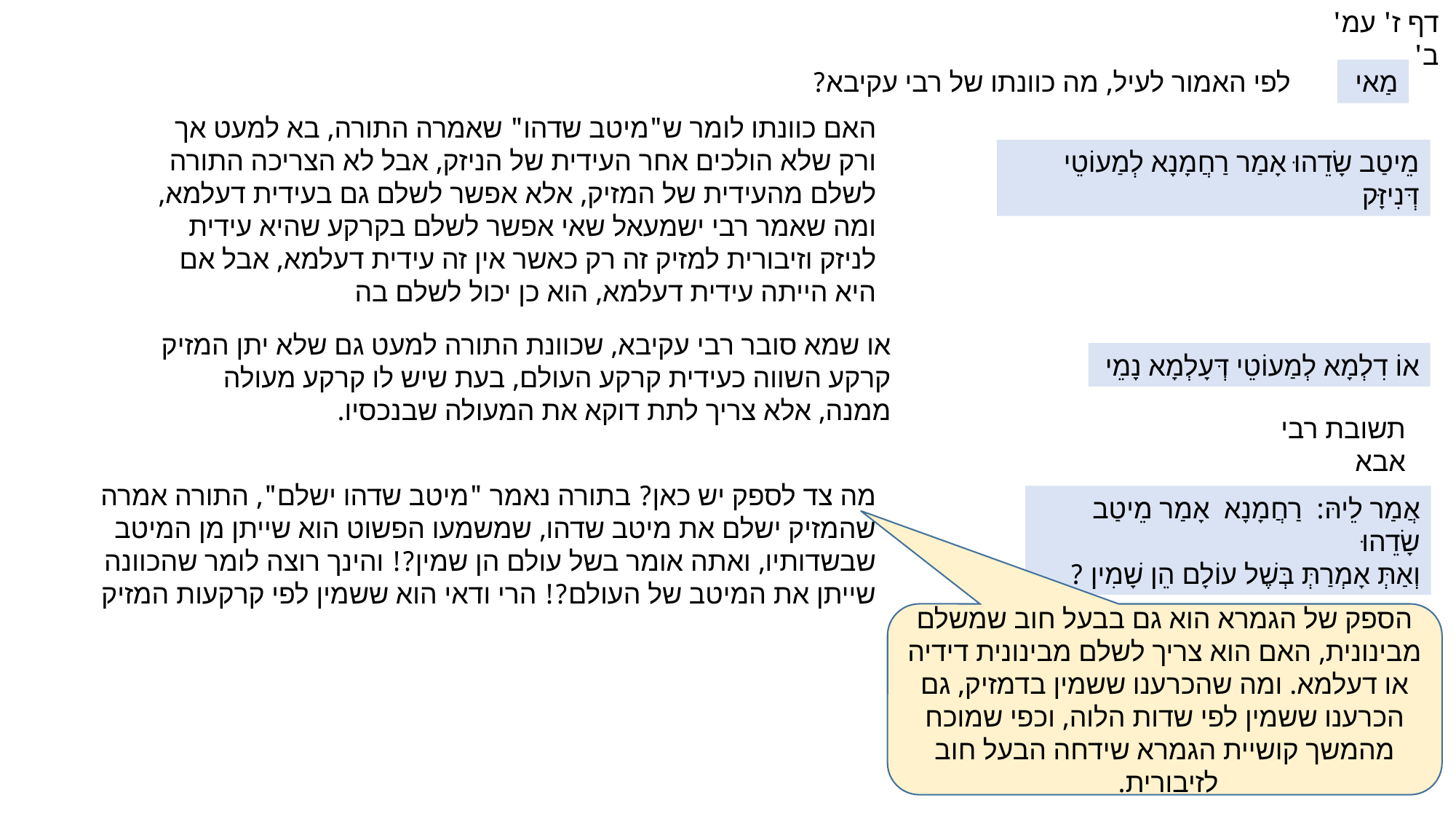

דף ז' עמ' ב'
לפי האמור לעיל, מה כוונתו של רבי עקיבא?
מַאי
האם כוונתו לומר ש"מיטב שדהו" שאמרה התורה, בא למעט אך ורק שלא הולכים אחר העידית של הניזק, אבל לא הצריכה התורה לשלם מהעידית של המזיק, אלא אפשר לשלם גם בעידית דעלמא,
ומה שאמר רבי ישמעאל שאי אפשר לשלם בקרקע שהיא עידית לניזק וזיבורית למזיק זה רק כאשר אין זה עידית דעלמא, אבל אם היא הייתה עידית דעלמא, הוא כן יכול לשלם בה
מֵיטַב שָׂדֵהוּ אָמַר רַחֲמָנָא לְמַעוֹטֵי דְּנִיזָּק
או שמא סובר רבי עקיבא, שכוונת התורה למעט גם שלא יתן המזיק קרקע השווה כעידית קרקע העולם, בעת שיש לו קרקע מעולה ממנה, אלא צריך לתת דוקא את המעולה שבנכסיו.
אוֹ דִלְמָא לְמַעוֹטֵי דְּעָלְמָא נָמֵי
תשובת רבי אבא
מה צד לספק יש כאן? בתורה נאמר "מיטב שדהו ישלם", התורה אמרה שהמזיק ישלם את מיטב שדהו, שמשמעו הפשוט הוא שייתן מן המיטב שבשדותיו, ואתה אומר בשל עולם הן שמין?! והינך רוצה לומר שהכוונה שייתן את המיטב של העולם?! הרי ודאי הוא ששמין לפי קרקעות המזיק
אֲמַר לֵיהּ:  רַחֲמָנָא  אָמַר מֵיטַב שָׂדֵהוּ
וְאַתְּ אָמְרַתְּ בְּשֶׁל עוֹלָם הֵן שָׁמִין ?
הספק של הגמרא הוא גם בבעל חוב שמשלם מבינונית, האם הוא צריך לשלם מבינונית דידיה או דעלמא. ומה שהכרענו ששמין בדמזיק, גם הכרענו ששמין לפי שדות הלוה, וכפי שמוכח מהמשך קושיית הגמרא שידחה הבעל חוב לזיבורית.